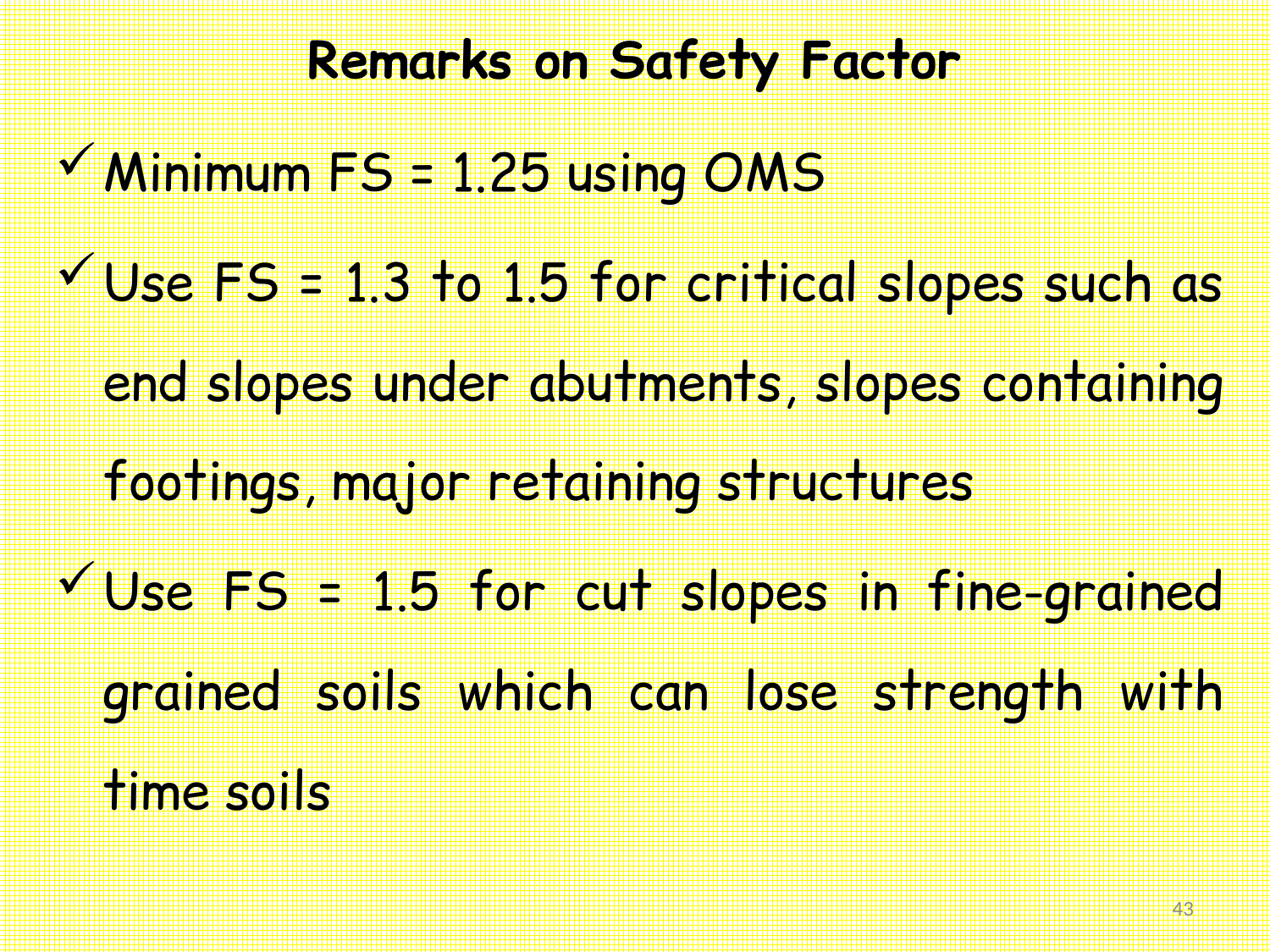

# Remarks on Safety Factor
Minimum FS = 1.25 using OMS
Use FS = 1.3 to 1.5 for critical slopes such as end slopes under abutments, slopes containing footings, major retaining structures
Use FS = 1.5 for cut slopes in fine-grained grained soils which can lose strength with time soils
43